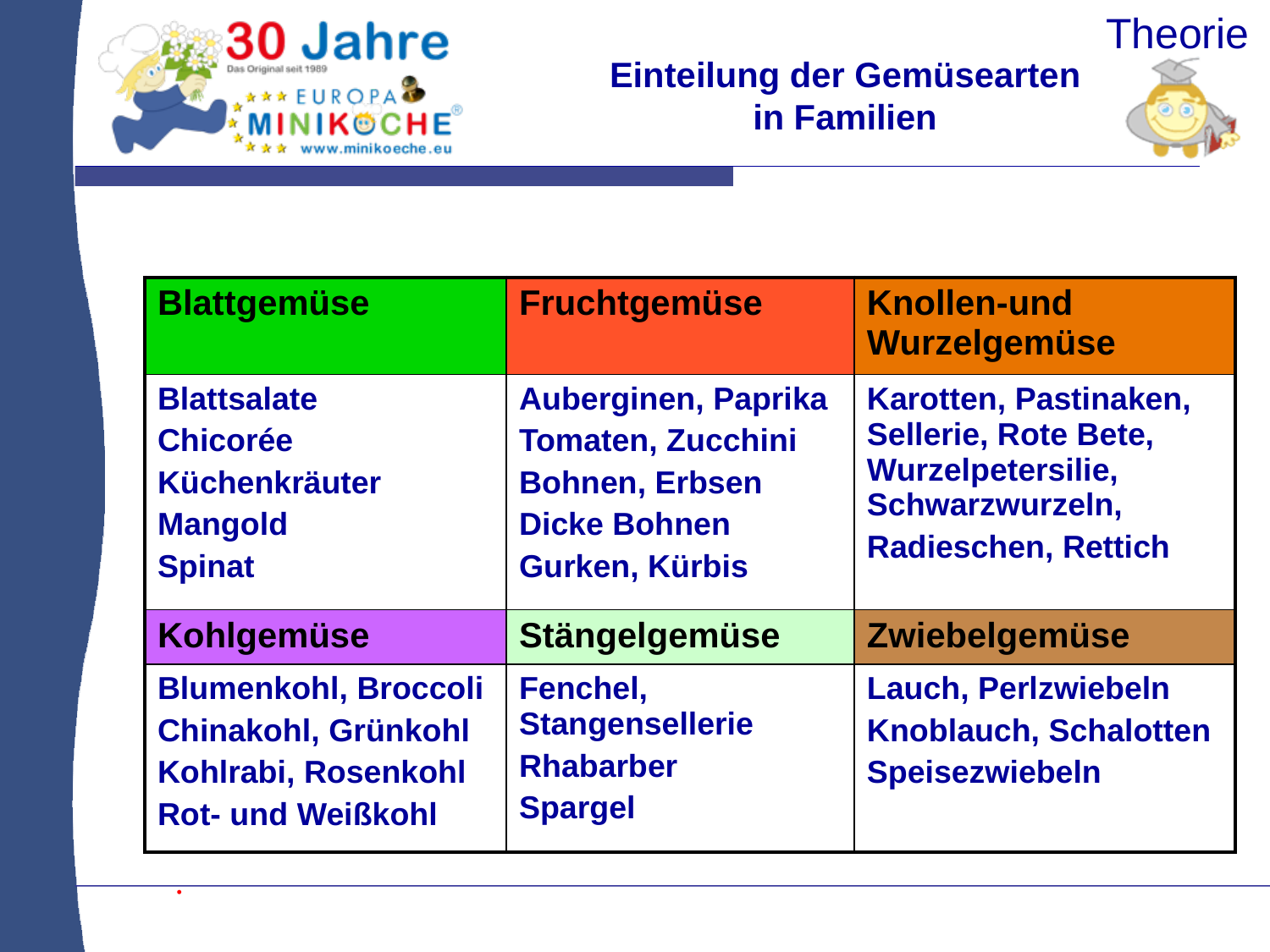

Einteilung der Gemüsearten in Familien
| Blattgemüse | Fruchtgemüse | Knollen-und Wurzelgemüse |
| --- | --- | --- |
| Blattsalate Chicorée Küchenkräuter Mangold Spinat | Auberginen, Paprika Tomaten, Zucchini Bohnen, Erbsen Dicke Bohnen Gurken, Kürbis | Karotten, Pastinaken, Sellerie, Rote Bete, Wurzelpetersilie, Schwarzwurzeln, Radieschen, Rettich |
| Kohlgemüse | Stängelgemüse | Zwiebelgemüse |
| Blumenkohl, Broccoli Chinakohl, Grünkohl Kohlrabi, Rosenkohl Rot- und Weißkohl | Fenchel, Stangensellerie Rhabarber Spargel | Lauch, Perlzwiebeln Knoblauch, Schalotten Speisezwiebeln |
.